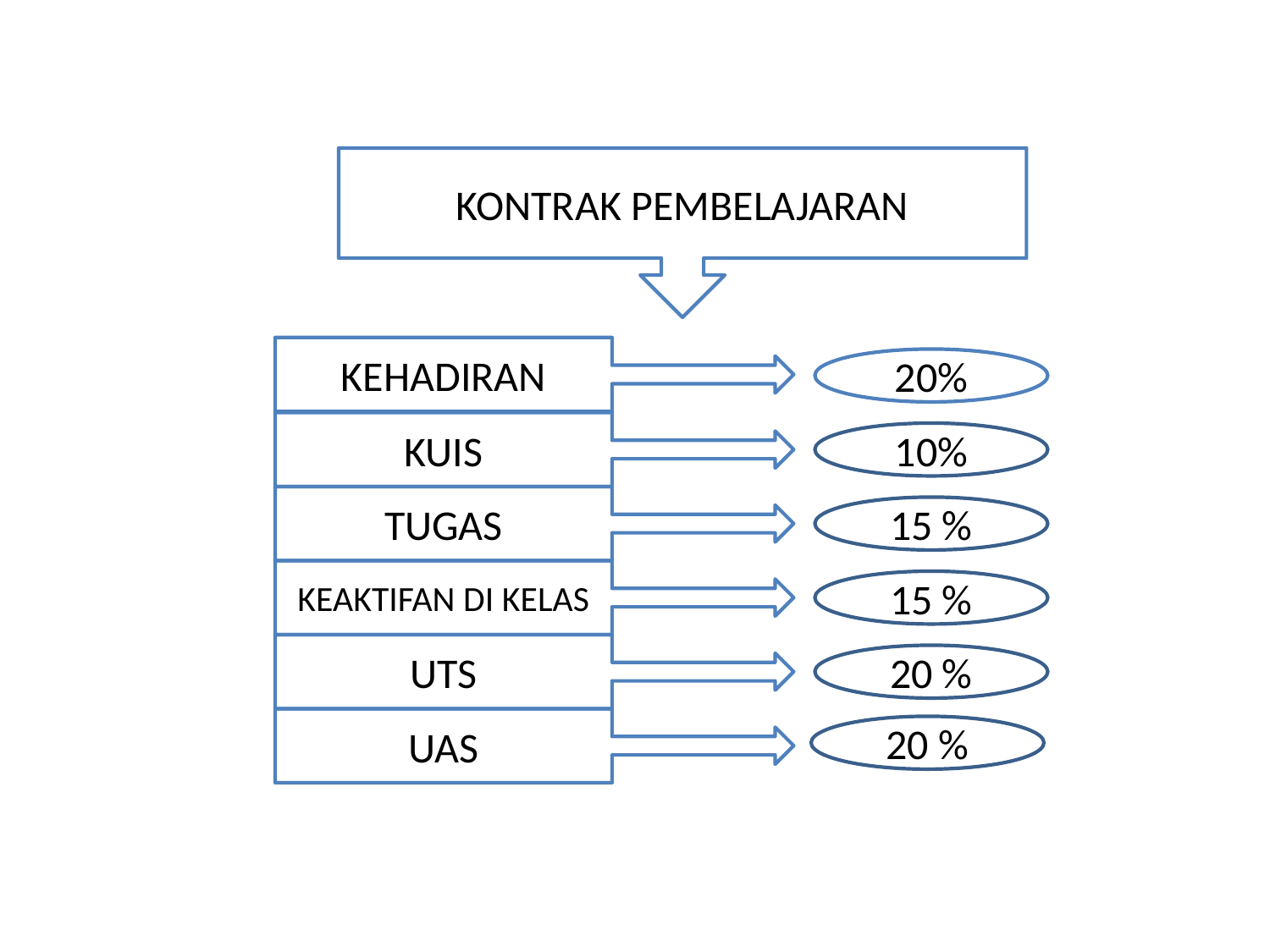

KONTRAK PEMBELAJARAN
KEHADIRAN
20%
KUIS
10%
TUGAS
15 %
KEAKTIFAN DI KELAS
15 %
UTS
20 %
UAS
20 %